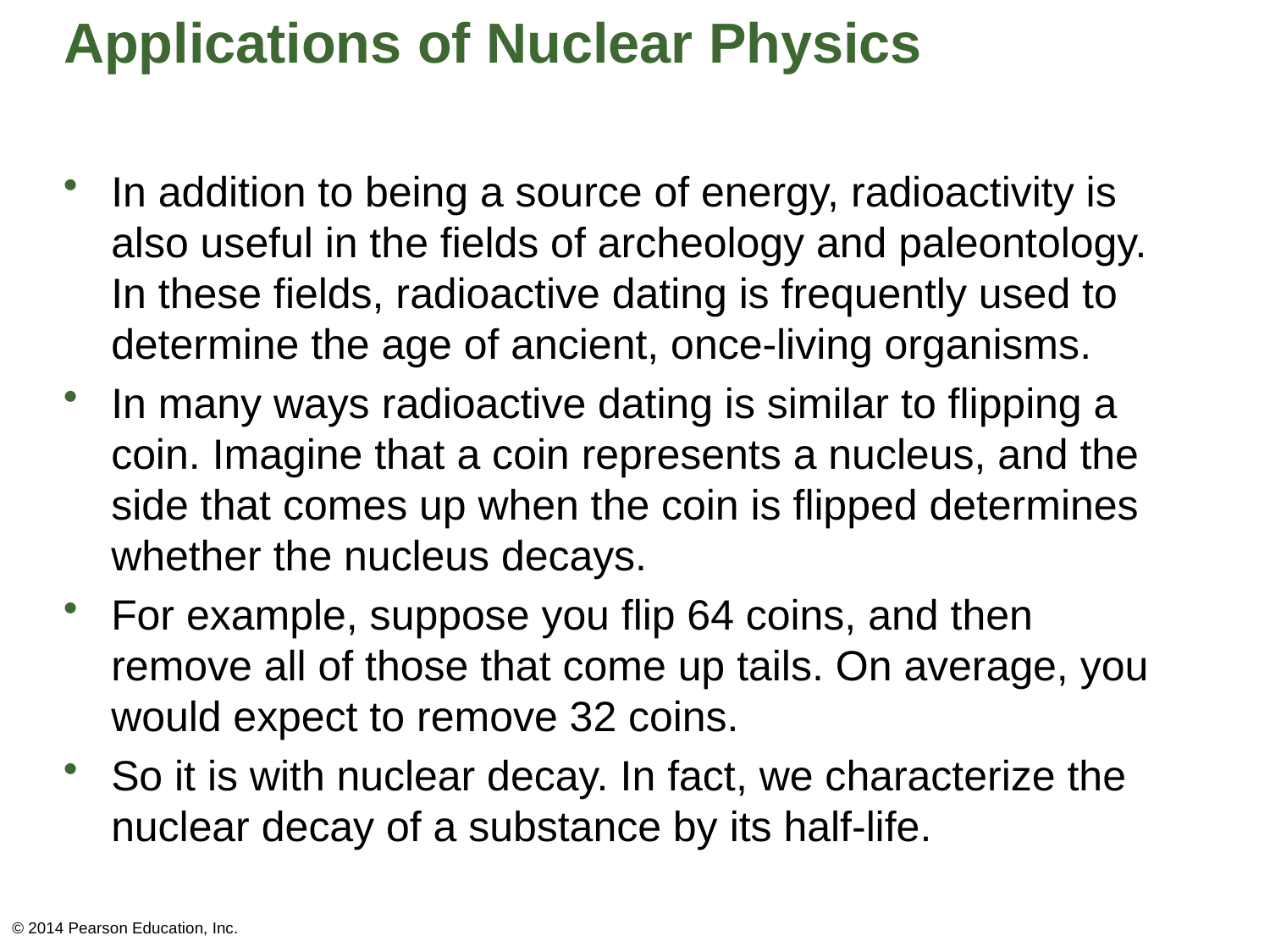

# Applications of Nuclear Physics
In addition to being a source of energy, radioactivity is also useful in the fields of archeology and paleontology. In these fields, radioactive dating is frequently used to determine the age of ancient, once-living organisms.
In many ways radioactive dating is similar to flipping a coin. Imagine that a coin represents a nucleus, and the side that comes up when the coin is flipped determines whether the nucleus decays.
For example, suppose you flip 64 coins, and then remove all of those that come up tails. On average, you would expect to remove 32 coins.
So it is with nuclear decay. In fact, we characterize the nuclear decay of a substance by its half-life.
© 2014 Pearson Education, Inc.